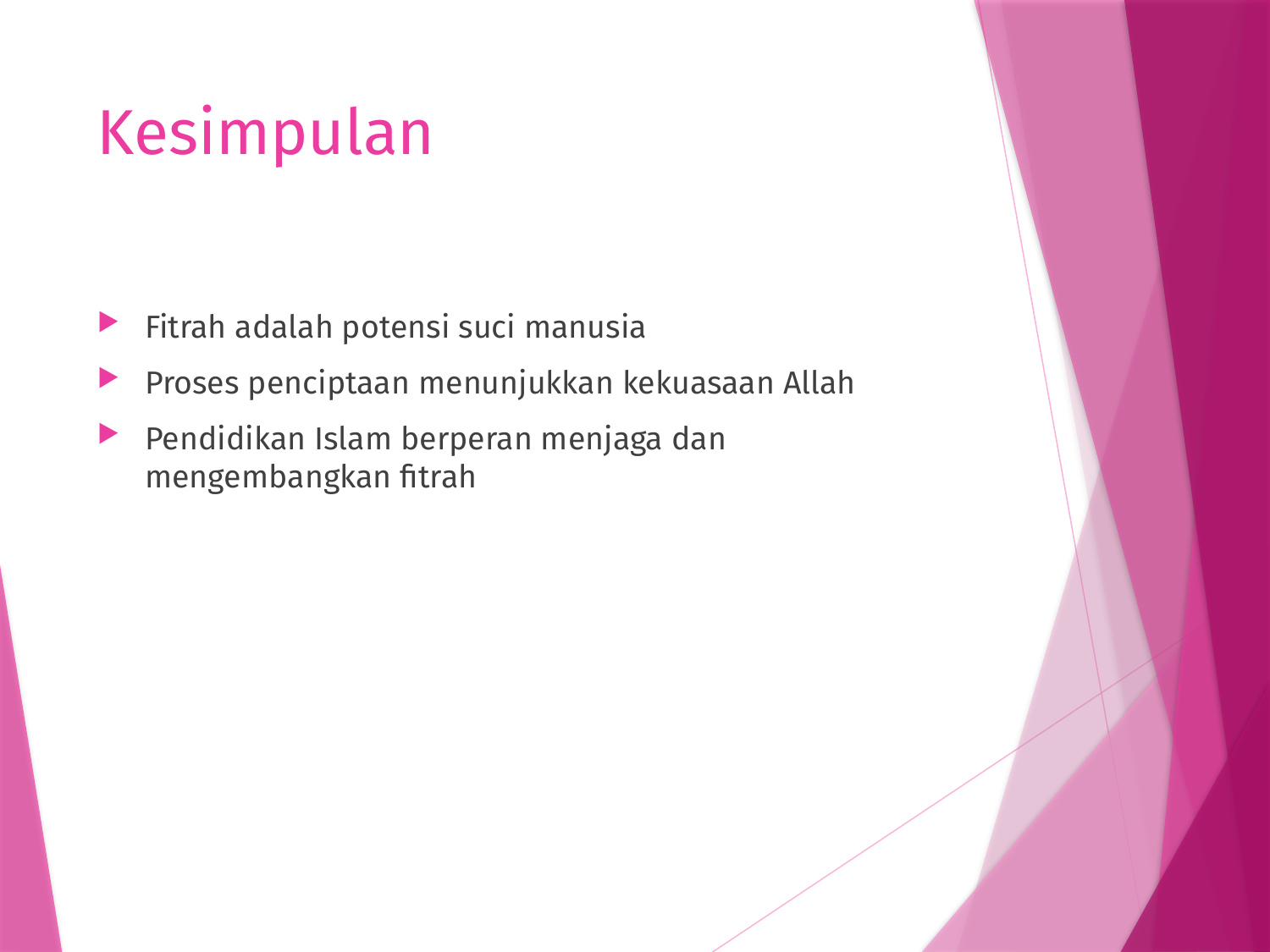

# Kesimpulan
Fitrah adalah potensi suci manusia
Proses penciptaan menunjukkan kekuasaan Allah
Pendidikan Islam berperan menjaga dan mengembangkan fitrah